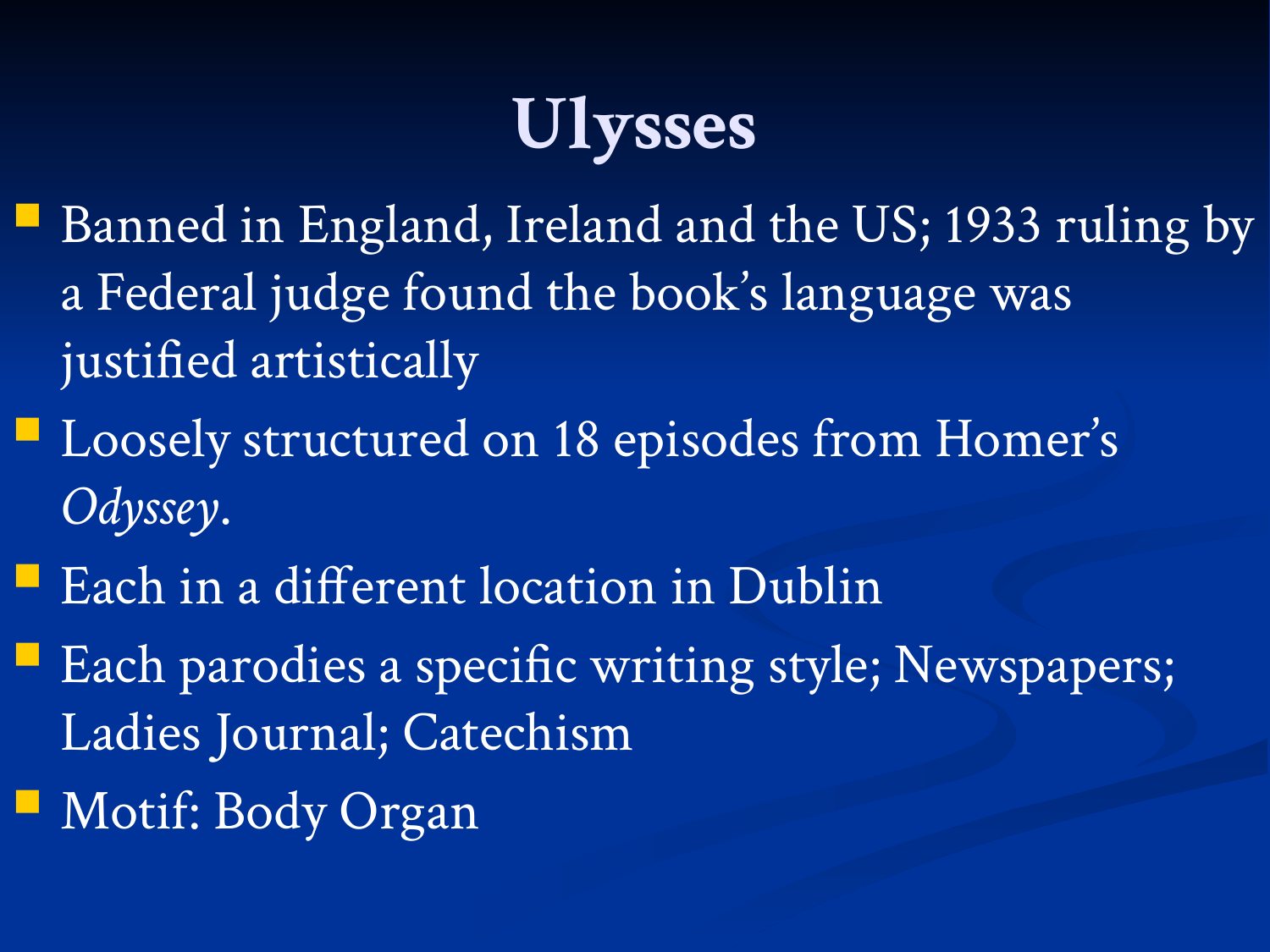

# Ulysses
Banned in England, Ireland and the US; 1933 ruling by a Federal judge found the book’s language was justified artistically
Loosely structured on 18 episodes from Homer’s Odyssey.
Each in a different location in Dublin
Each parodies a specific writing style; Newspapers; Ladies Journal; Catechism
Motif: Body Organ